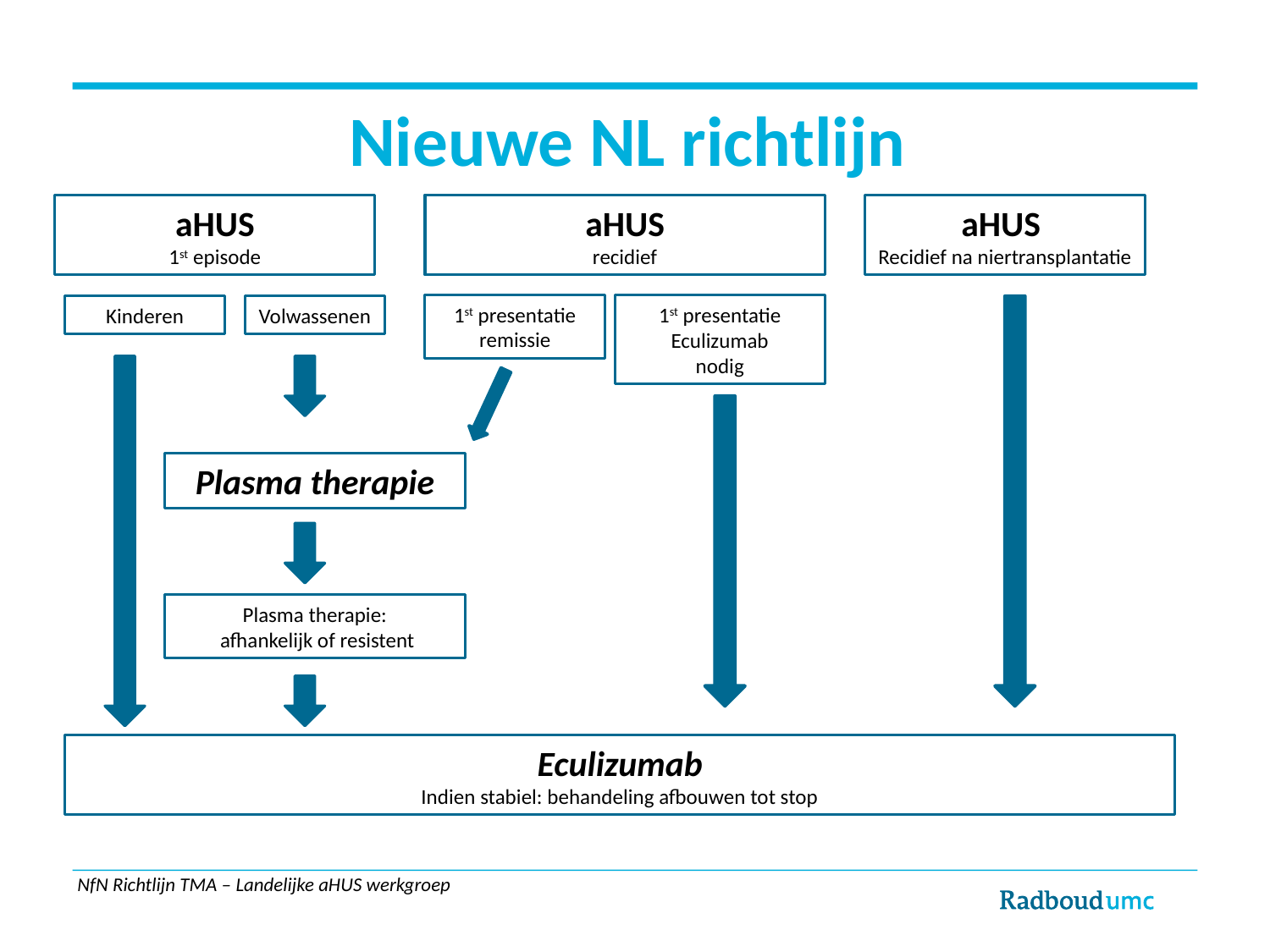

Nieuwe NL richtlijn
aHUS
1st episode
aHUS
recidief
aHUS
Recidief na niertransplantatie
1st presentatie
remissie
1st presentatie
Eculizumab
nodig

Plasma therapie

Plasma therapie:
 afhankelijk of resistent

Eculizumab
Indien stabiel: behandeling afbouwen tot stop
Kinderen
Volwassenen

NfN Richtlijn TMA – Landelijke aHUS werkgroep